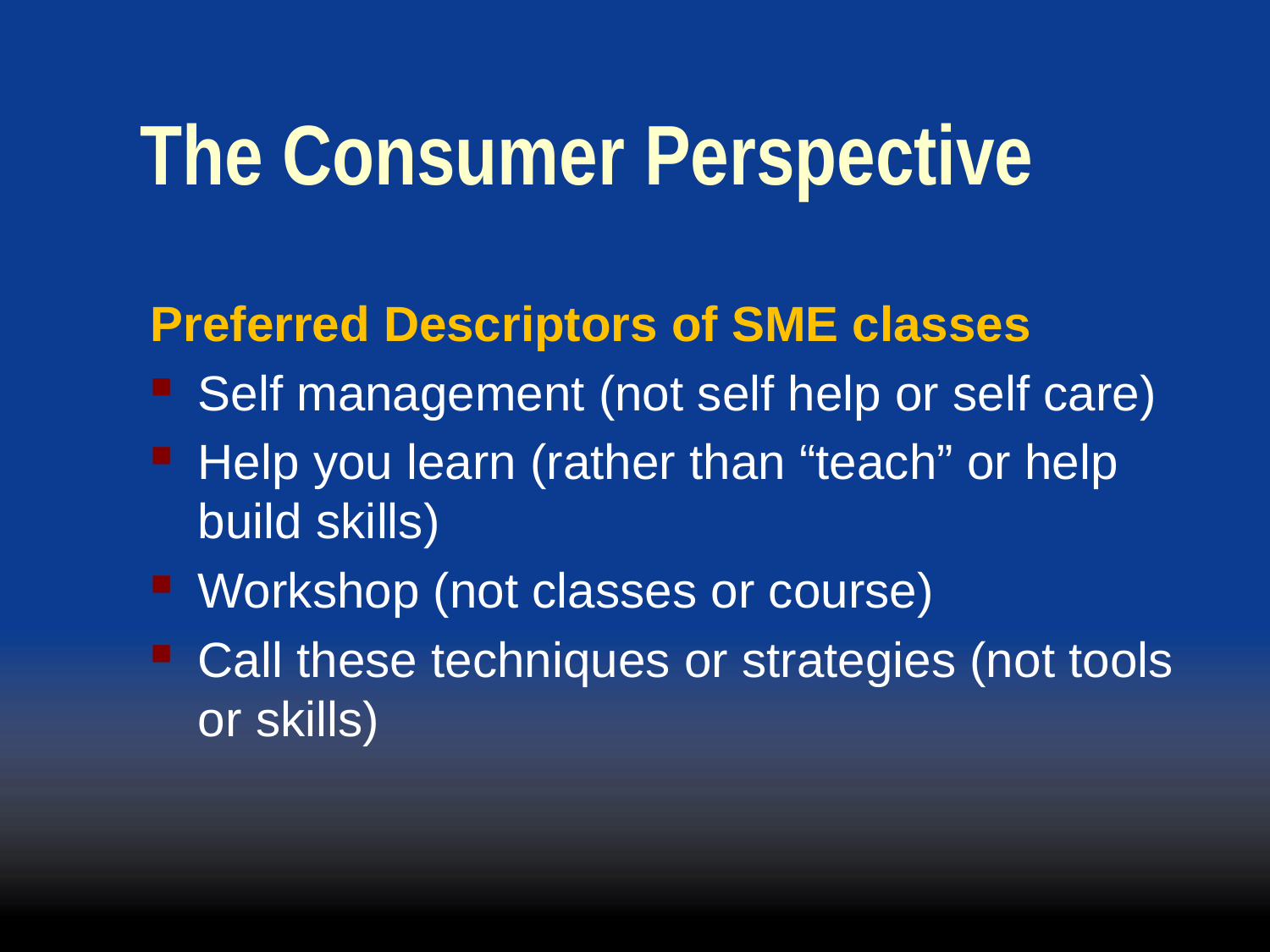

The Consumer Perspective
Preferred Descriptors of SME classes
Self management (not self help or self care)
Help you learn (rather than “teach” or help build skills)
Workshop (not classes or course)
Call these techniques or strategies (not tools or skills)